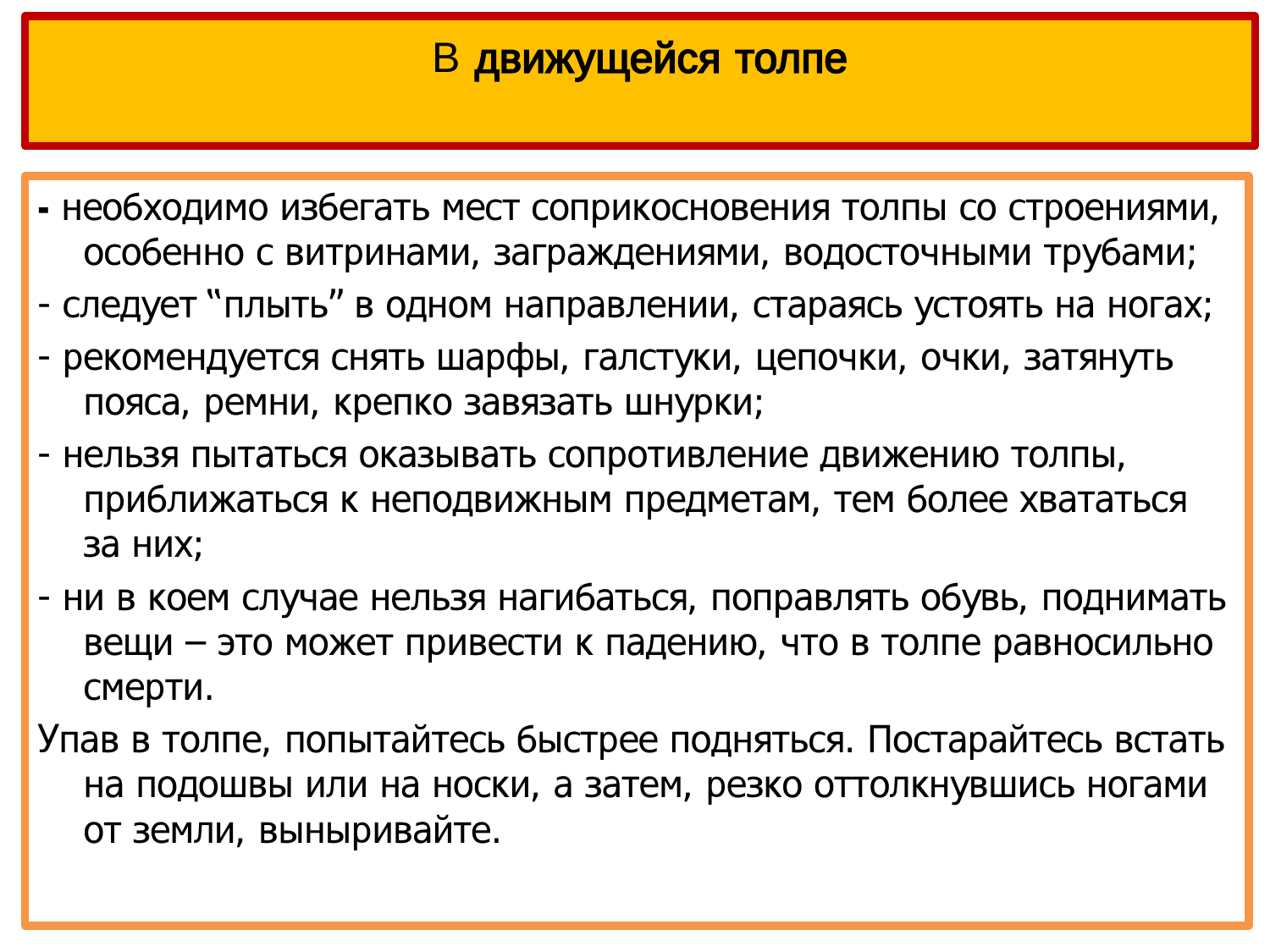

# В движущейся толпе
- необходимо избегать мест соприкосновения толпы со строениями, особенно с витринами, заграждениями, водосточными трубами;
- следует “плыть” в одном направлении, стараясь устоять на ногах;
- рекомендуется снять шарфы, галстуки, цепочки, очки, затянуть пояса, ремни, крепко завязать шнурки;
- нельзя пытаться оказывать сопротивление движению толпы, приближаться к неподвижным предметам, тем более хвататься за них;
- ни в коем случае нельзя нагибаться, поправлять обувь, поднимать вещи – это может привести к падению, что в толпе равносильно смерти.
Упав в толпе, попытайтесь быстрее подняться. Постарайтесь встать на подошвы или на носки, а затем, резко оттолкнувшись ногами от земли, выныривайте.